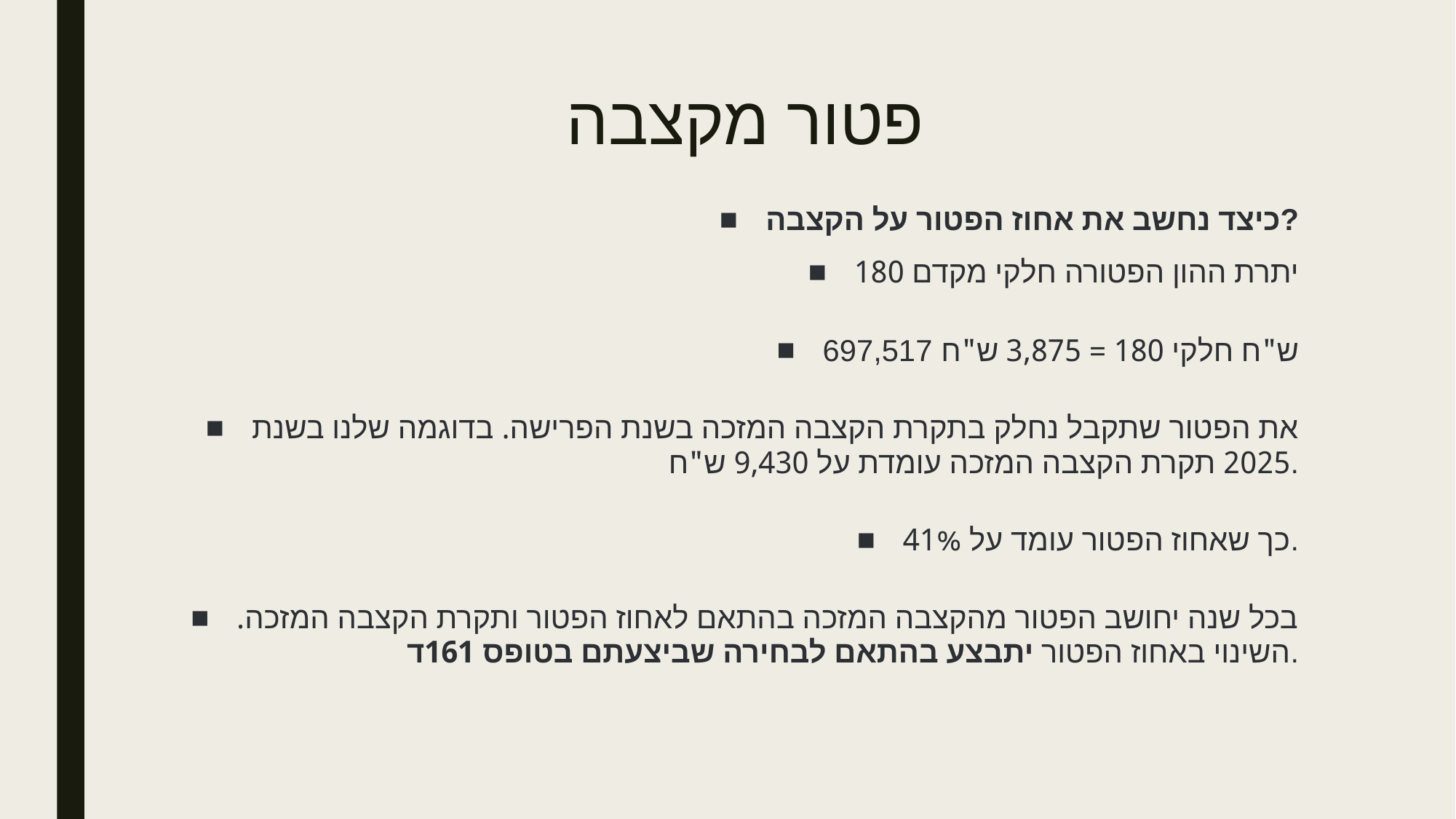

# פטור מקצבה
כיצד נחשב את אחוז הפטור על הקצבה?
יתרת ההון הפטורה חלקי מקדם 180
697,517 ש"ח חלקי 180 = 3,875 ש"ח
את הפטור שתקבל נחלק בתקרת הקצבה המזכה בשנת הפרישה. בדוגמה שלנו בשנת 2025 תקרת הקצבה המזכה עומדת על 9,430 ש"ח.
כך שאחוז הפטור עומד על 41%.
בכל שנה יחושב הפטור מהקצבה המזכה בהתאם לאחוז הפטור ותקרת הקצבה המזכה. השינוי באחוז הפטור יתבצע בהתאם לבחירה שביצעתם בטופס 161ד.